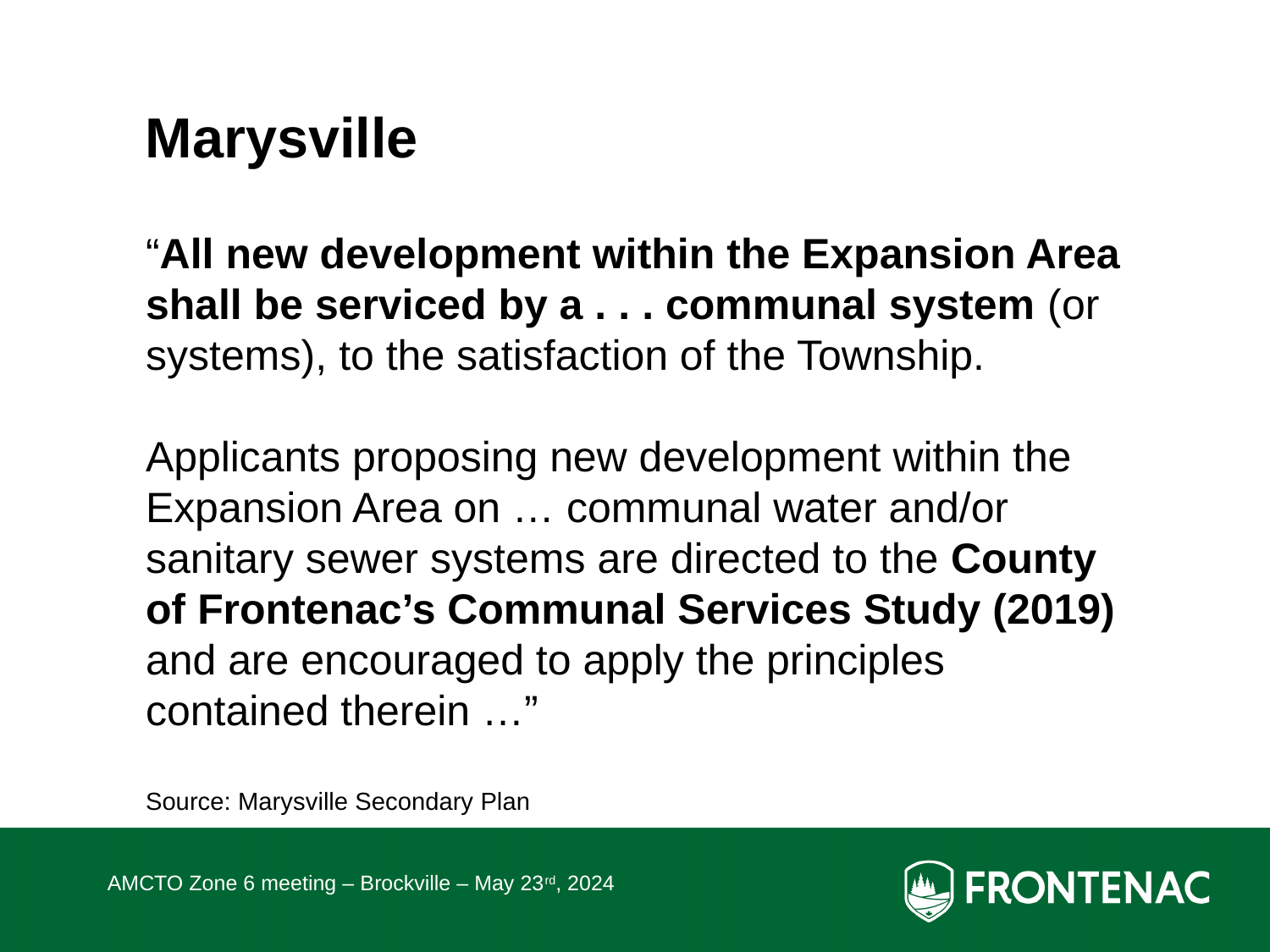

Marysville
“All new development within the Expansion Area shall be serviced by a . . . communal system (or systems), to the satisfaction of the Township.

Applicants proposing new development within the Expansion Area on … communal water and/or sanitary sewer systems are directed to the County of Frontenac’s Communal Services Study (2019) and are encouraged to apply the principles contained therein …”

Source: Marysville Secondary Plan
AMCTO Zone 6 meeting – Brockville – May 23rd, 2024